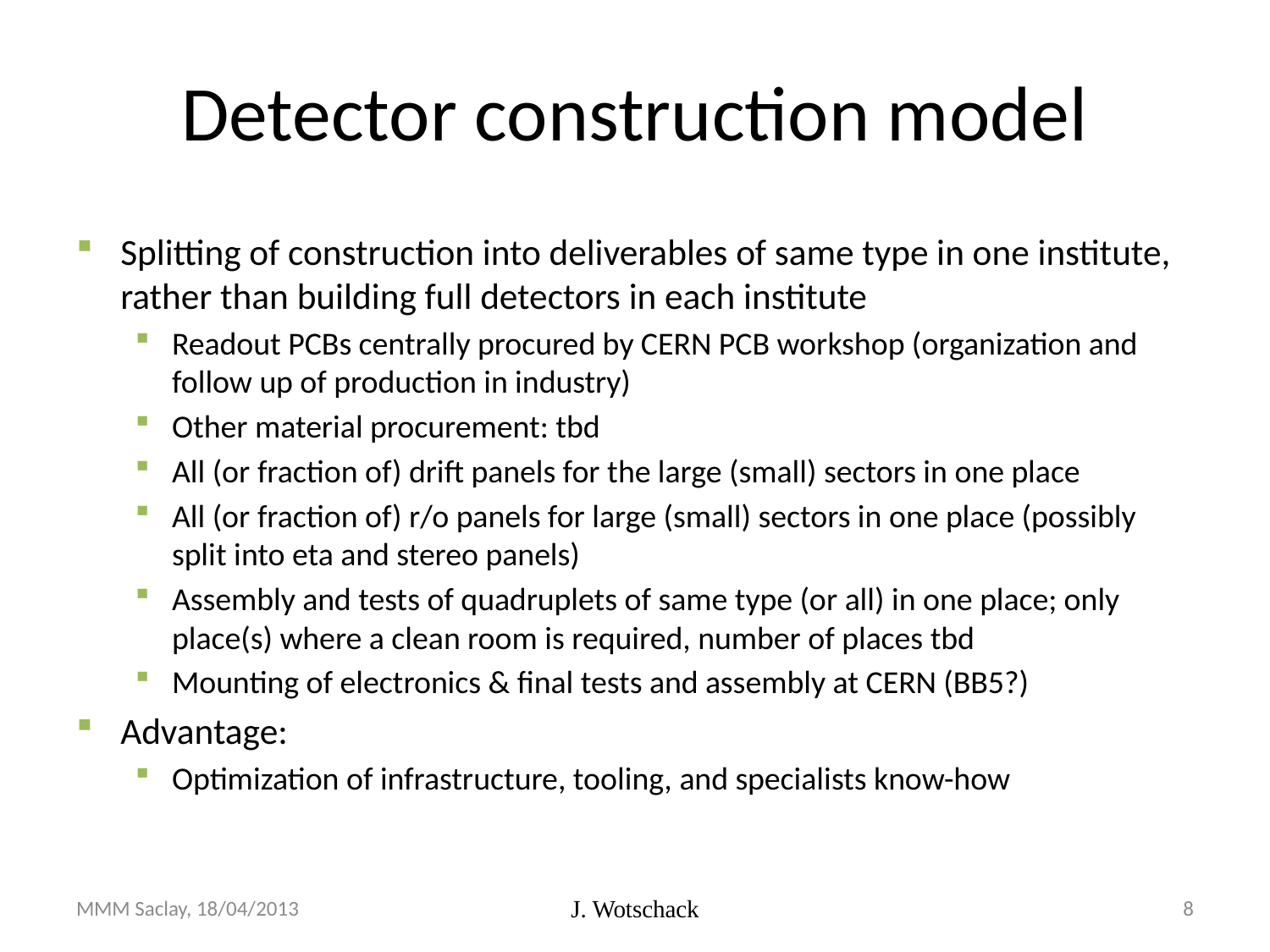

# Detector construction model
Splitting of construction into deliverables of same type in one institute, rather than building full detectors in each institute
Readout PCBs centrally procured by CERN PCB workshop (organization and follow up of production in industry)
Other material procurement: tbd
All (or fraction of) drift panels for the large (small) sectors in one place
All (or fraction of) r/o panels for large (small) sectors in one place (possibly split into eta and stereo panels)
Assembly and tests of quadruplets of same type (or all) in one place; only place(s) where a clean room is required, number of places tbd
Mounting of electronics & final tests and assembly at CERN (BB5?)
Advantage:
Optimization of infrastructure, tooling, and specialists know-how
MMM Saclay, 18/04/2013
J. Wotschack
8